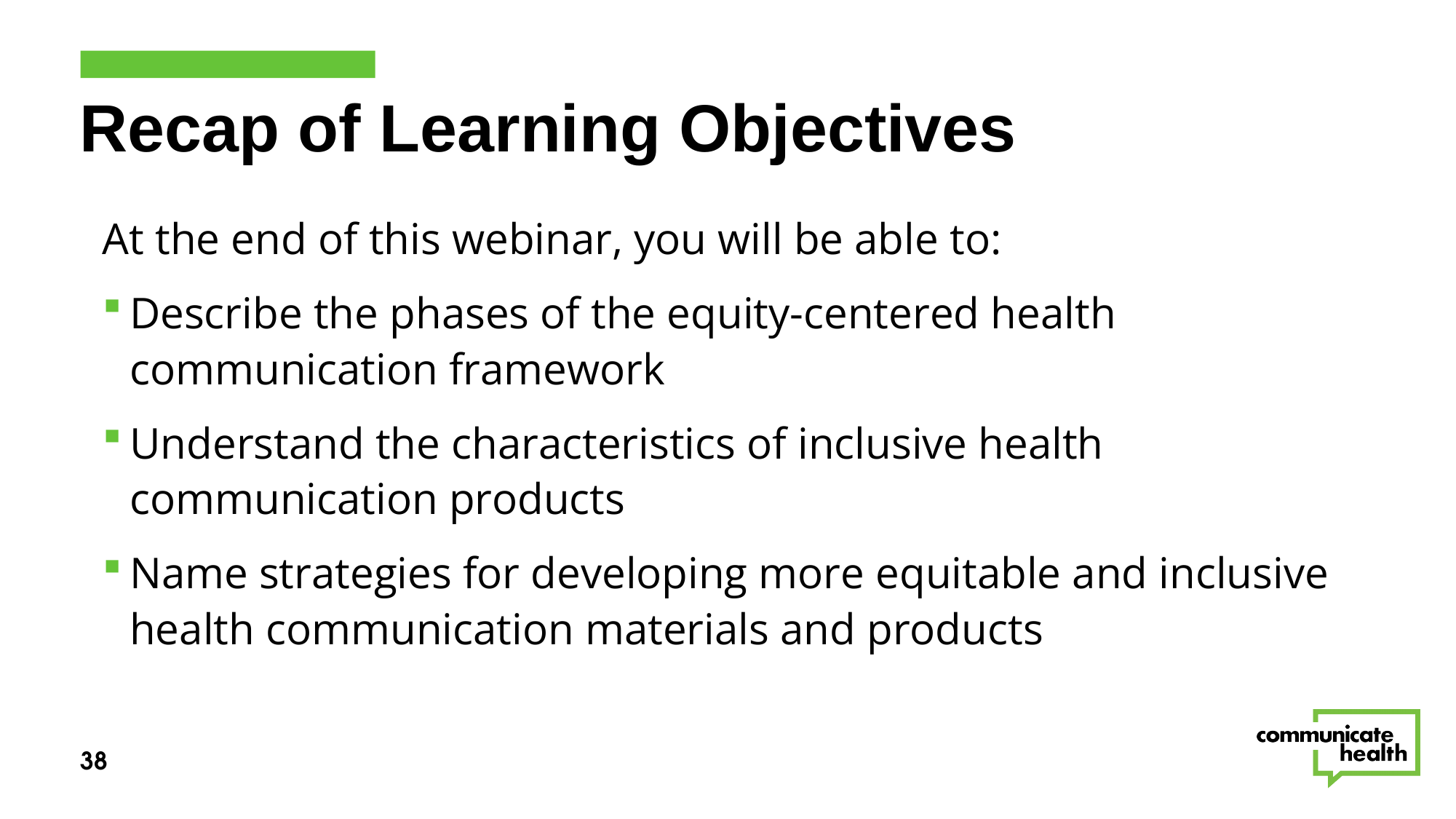

# Recap of Learning Objectives
At the end of this webinar, you will be able to:
Describe the phases of the equity-centered health communication framework
Understand the characteristics of inclusive health communication products
Name strategies for developing more equitable and inclusive health communication materials and products